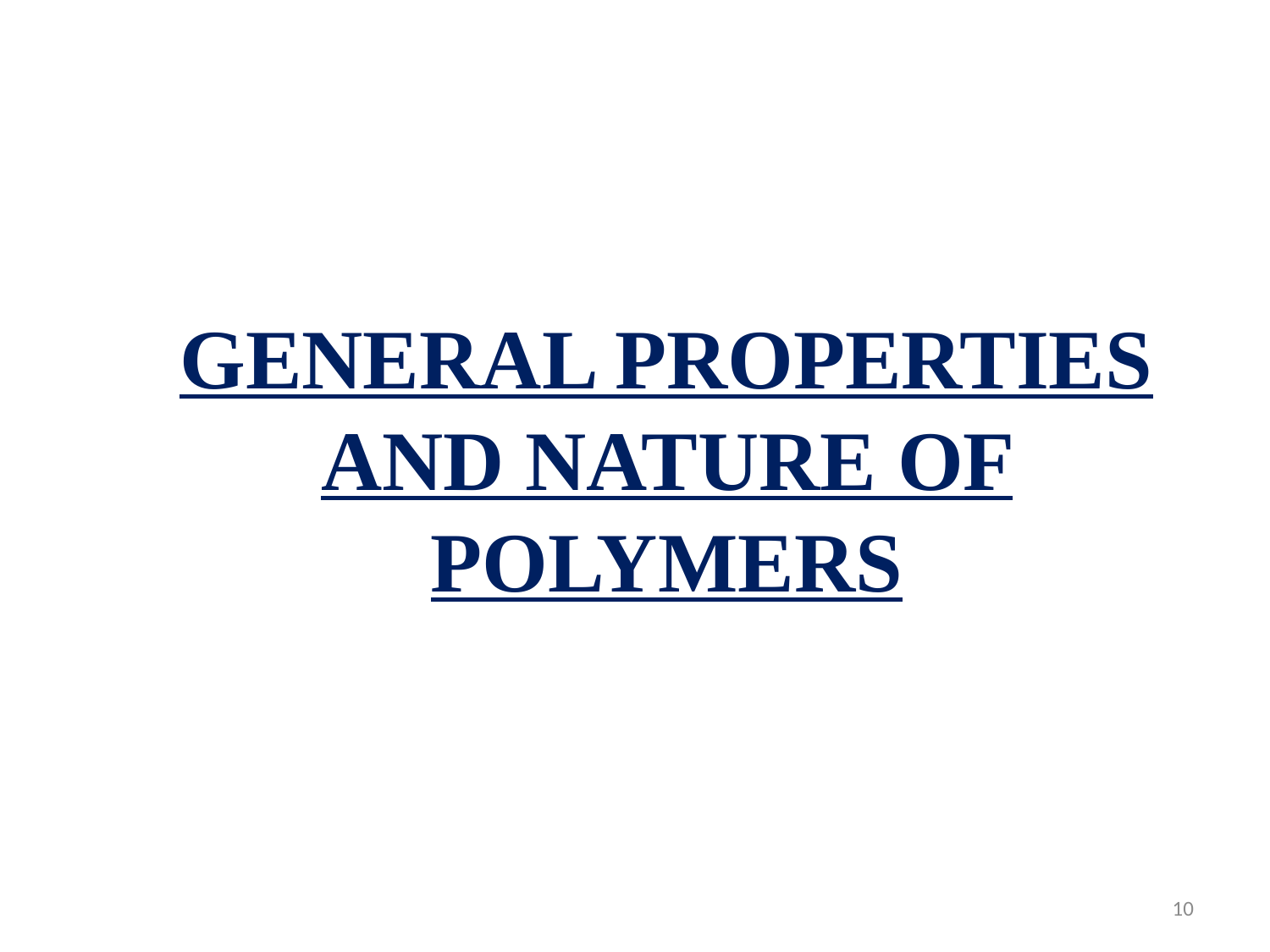

# GENERAL PROPERTIES AND NATURE OF POLYMERS
10